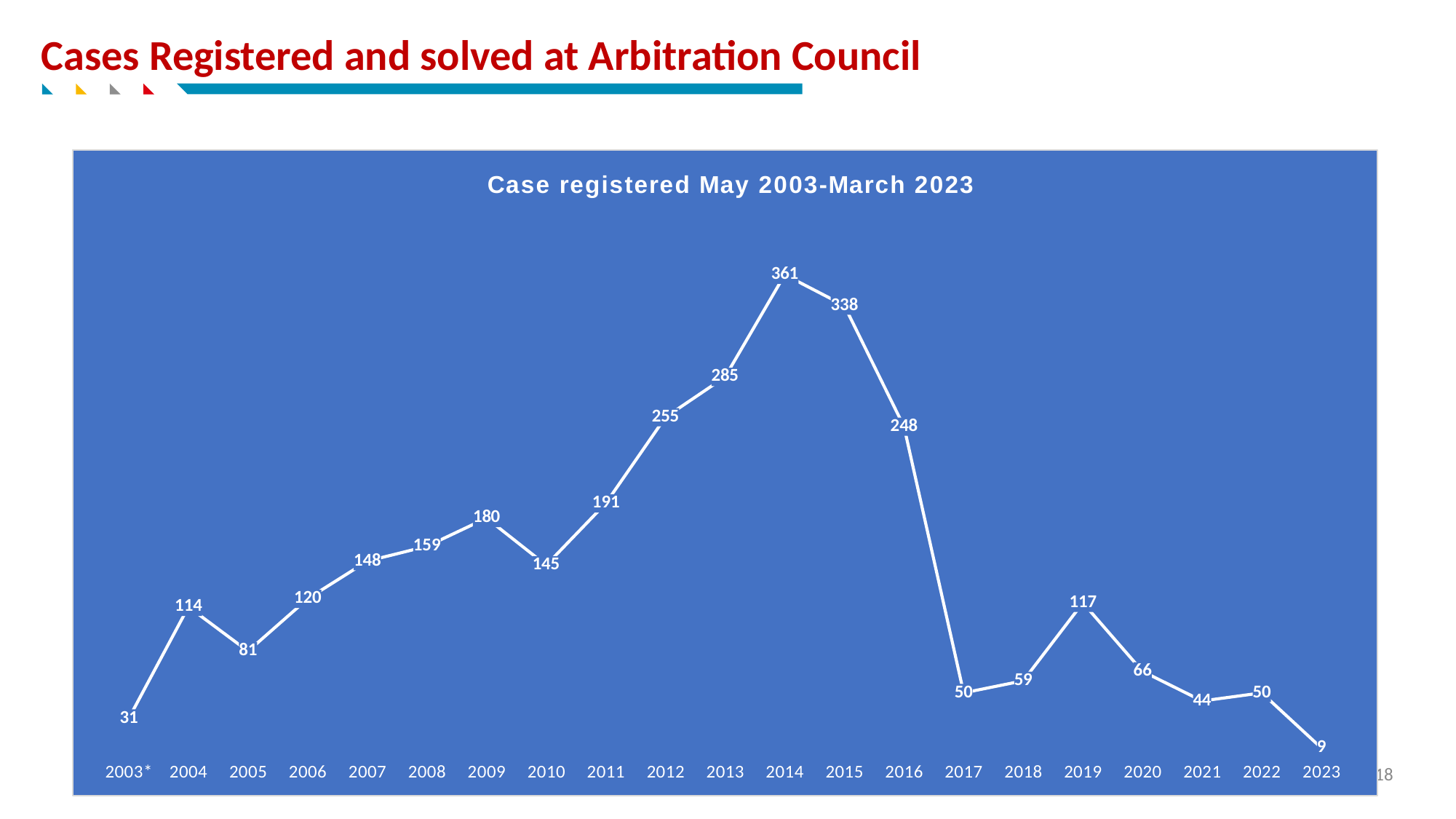

Cases Registered and solved at Arbitration Council

### Chart: Case registered May 2003-March 2023

| Category | No. Cases |
|---|---|
| 2003* | 31.0 |
| 2004 | 114.0 |
| 2005 | 81.0 |
| 2006 | 120.0 |
| 2007 | 148.0 |
| 2008 | 159.0 |
| 2009 | 180.0 |
| 2010 | 145.0 |
| 2011 | 191.0 |
| 2012 | 255.0 |
| 2013 | 285.0 |
| 2014 | 361.0 |
| 2015 | 338.0 |
| 2016 | 248.0 |
| 2017 | 50.0 |
| 2018 | 59.0 |
| 2019 | 117.0 |
| 2020 | 66.0 |
| 2021 | 44.0 |
| 2022 | 50.0 |
| 2023 | 9.0 |
18